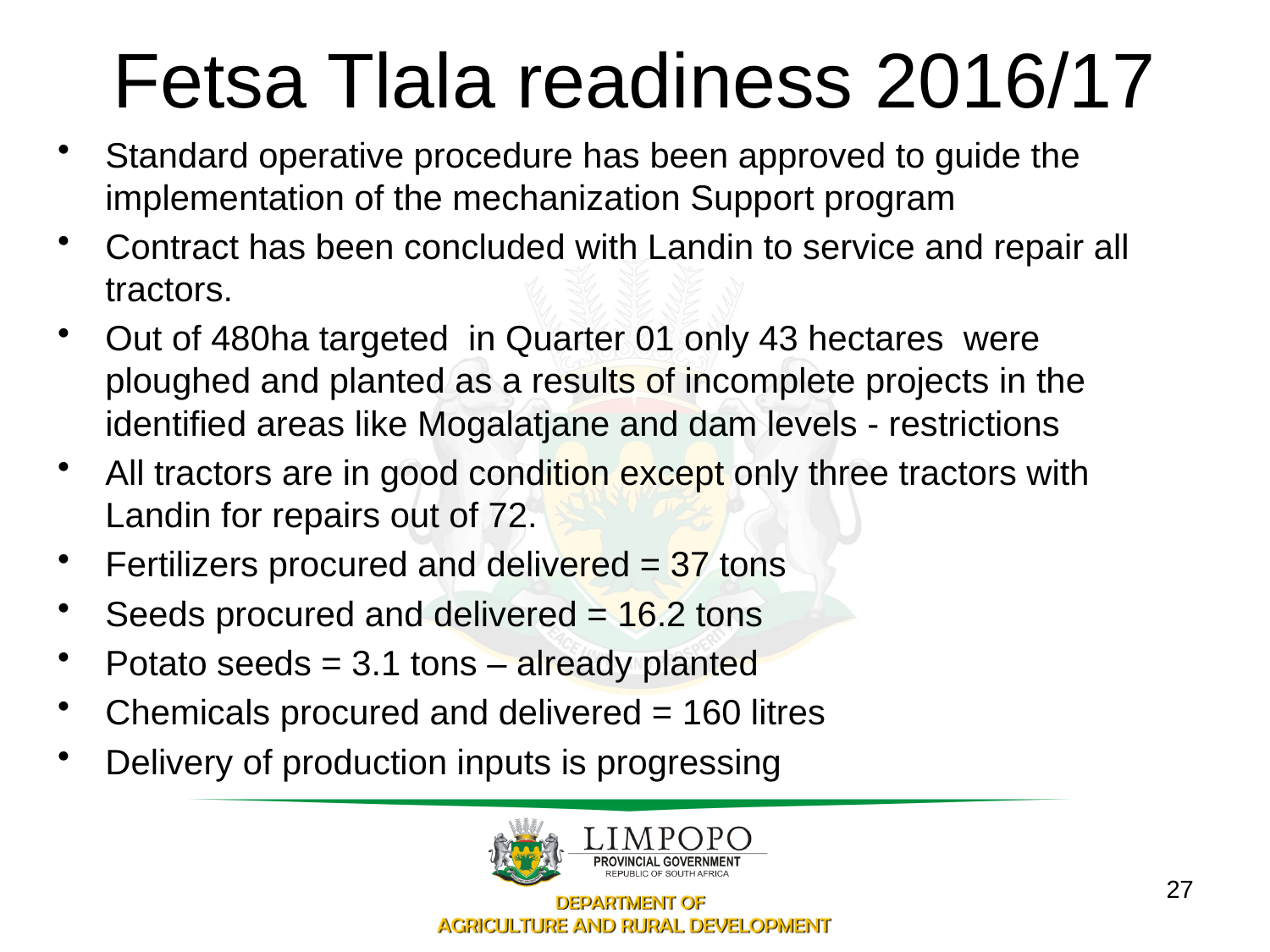

# Fetsa Tlala readiness 2016/17
Standard operative procedure has been approved to guide the implementation of the mechanization Support program
Contract has been concluded with Landin to service and repair all tractors.
Out of 480ha targeted  in Quarter 01 only 43 hectares  were ploughed and planted as a results of incomplete projects in the identified areas like Mogalatjane and dam levels - restrictions
All tractors are in good condition except only three tractors with Landin for repairs out of 72.
Fertilizers procured and delivered = 37 tons
Seeds procured and delivered = 16.2 tons
Potato seeds = 3.1 tons – already planted
Chemicals procured and delivered = 160 litres
Delivery of production inputs is progressing

27